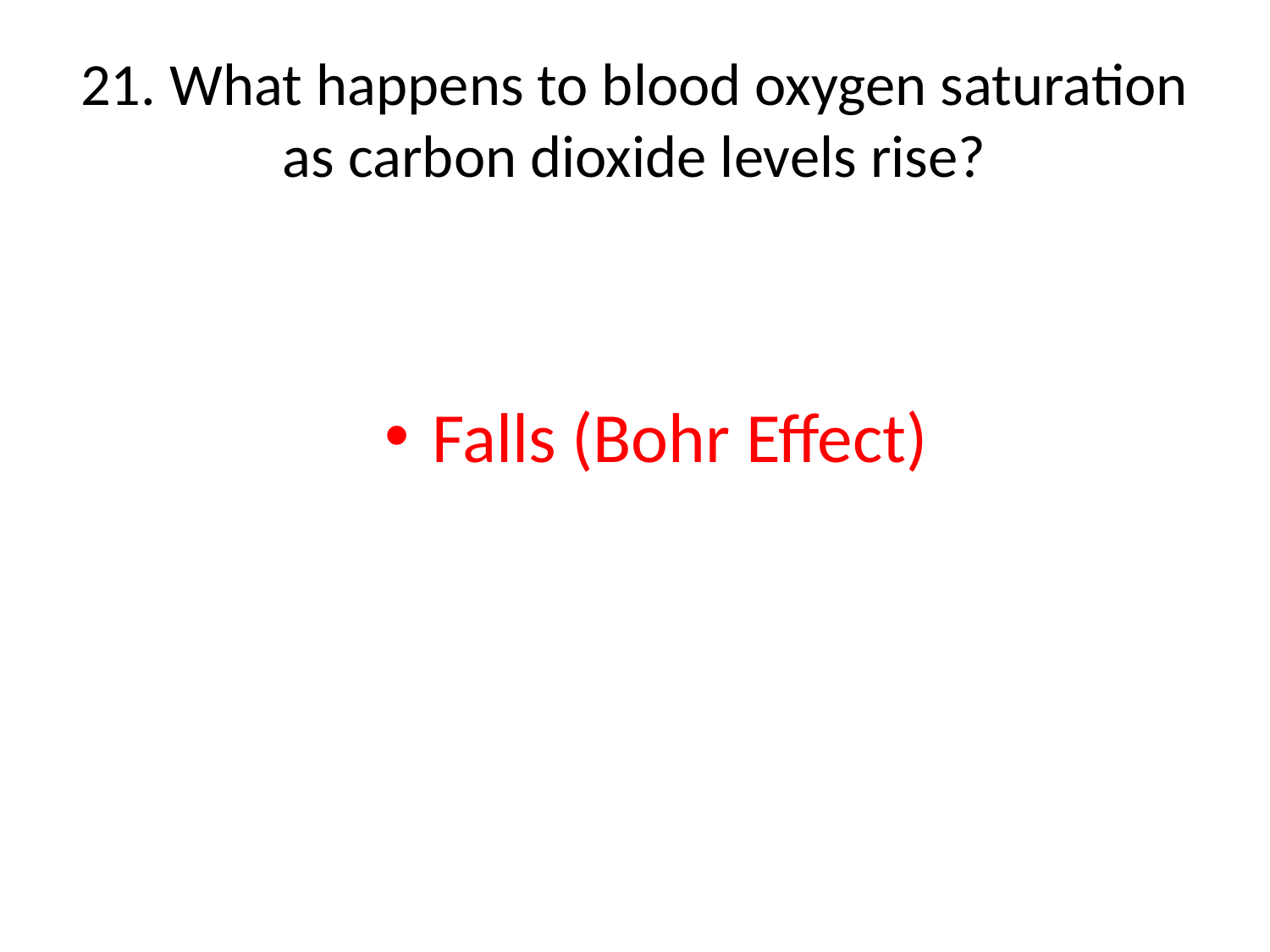

# 21. What happens to blood oxygen saturation as carbon dioxide levels rise?
Falls (Bohr Effect)